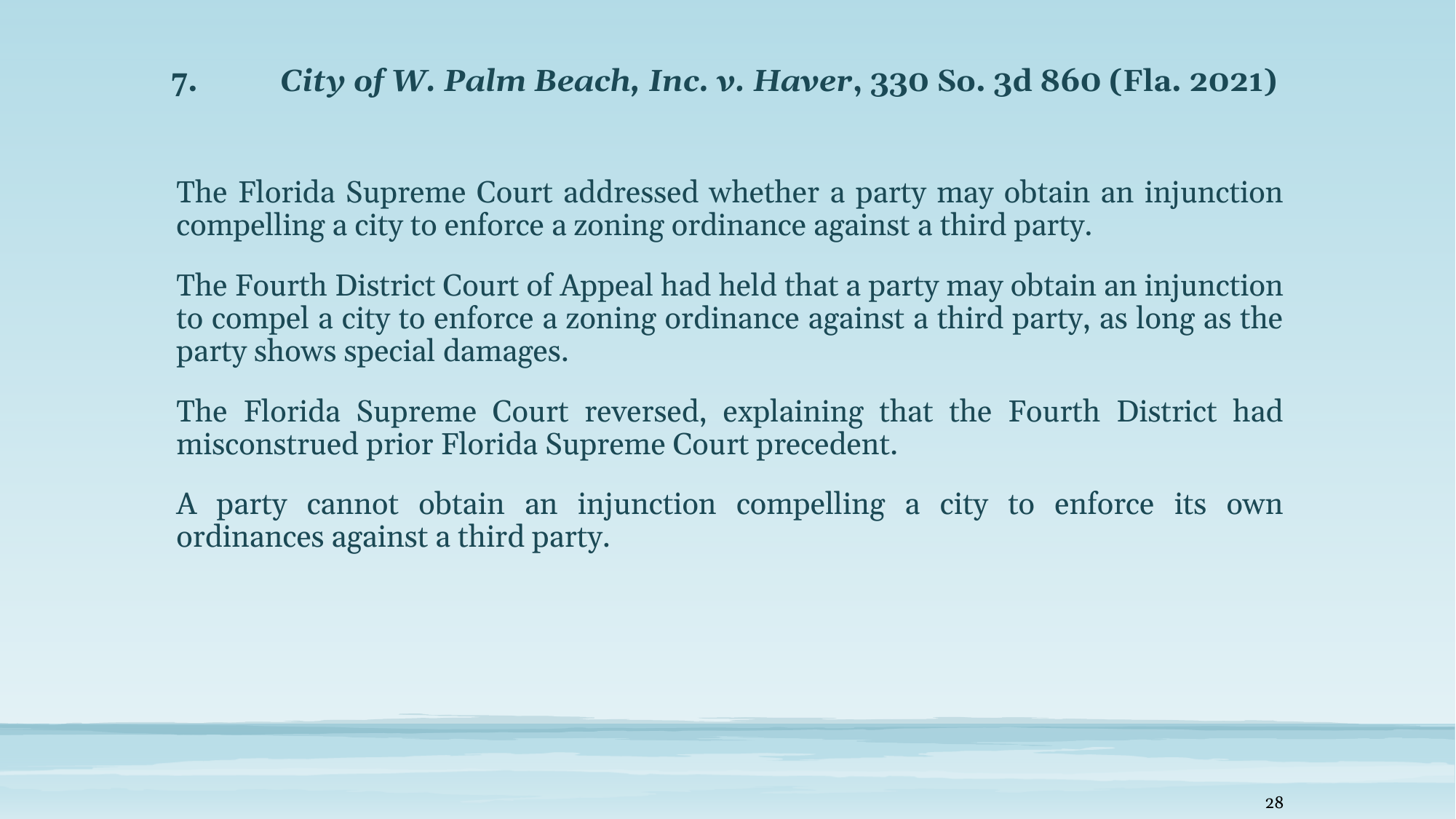

# 7.	City of W. Palm Beach, Inc. v. Haver, 330 So. 3d 860 (Fla. 2021)
The Florida Supreme Court addressed whether a party may obtain an injunction compelling a city to enforce a zoning ordinance against a third party.
The Fourth District Court of Appeal had held that a party may obtain an injunction to compel a city to enforce a zoning ordinance against a third party, as long as the party shows special damages.
The Florida Supreme Court reversed, explaining that the Fourth District had misconstrued prior Florida Supreme Court precedent.
A party cannot obtain an injunction compelling a city to enforce its own ordinances against a third party.
28